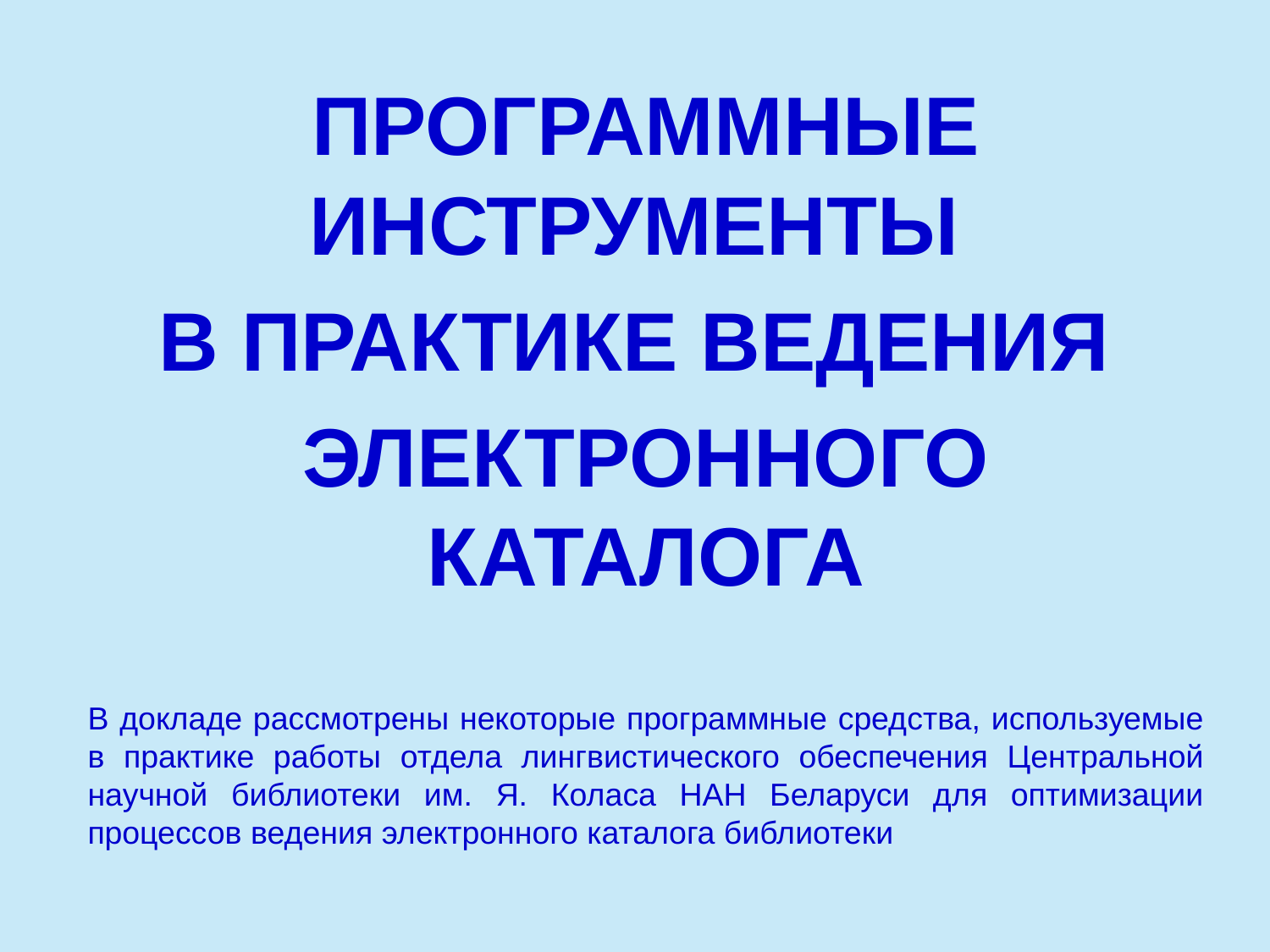

ПРОГРАММНЫЕ ИНСТРУМЕНТЫ
В ПРАКТИКЕ ВЕДЕНИЯ
ЭЛЕКТРОННОГО КАТАЛОГА

В докладе рассмотрены некоторые программные средства, используемые в практике работы отдела лингвистического обеспечения Центральной научной библиотеки им. Я. Коласа НАН Беларуси для оптимизации процессов ведения электронного каталога библиотеки